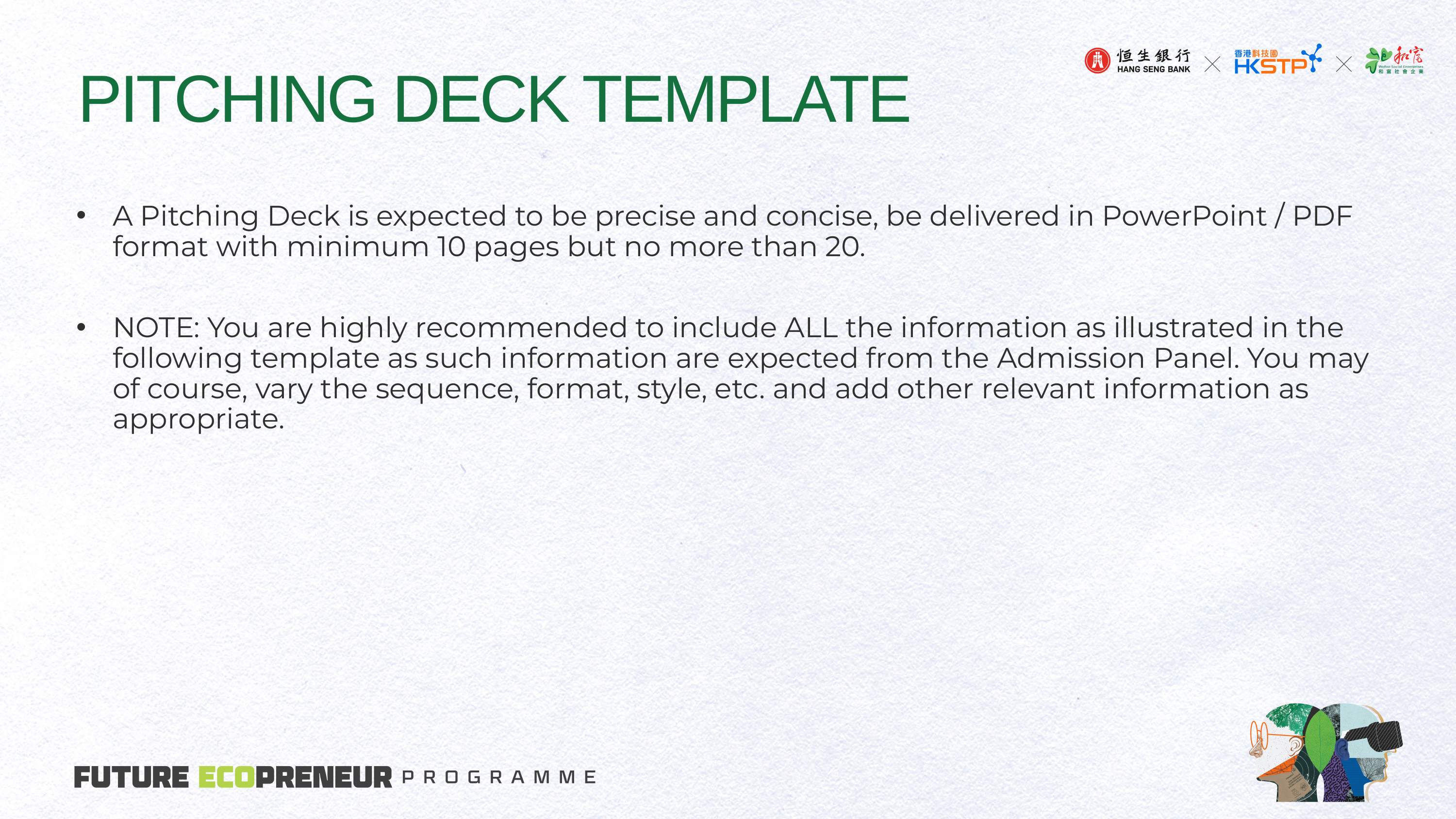

PITCHING DECK TEMPLATE
A Pitching Deck is expected to be precise and concise, be delivered in PowerPoint / PDF format with minimum 10 pages but no more than 20.

NOTE: You are highly recommended to include ALL the information as illustrated in the following template as such information are expected from the Admission Panel. You may of course, vary the sequence, format, style, etc. and add other relevant information as appropriate.